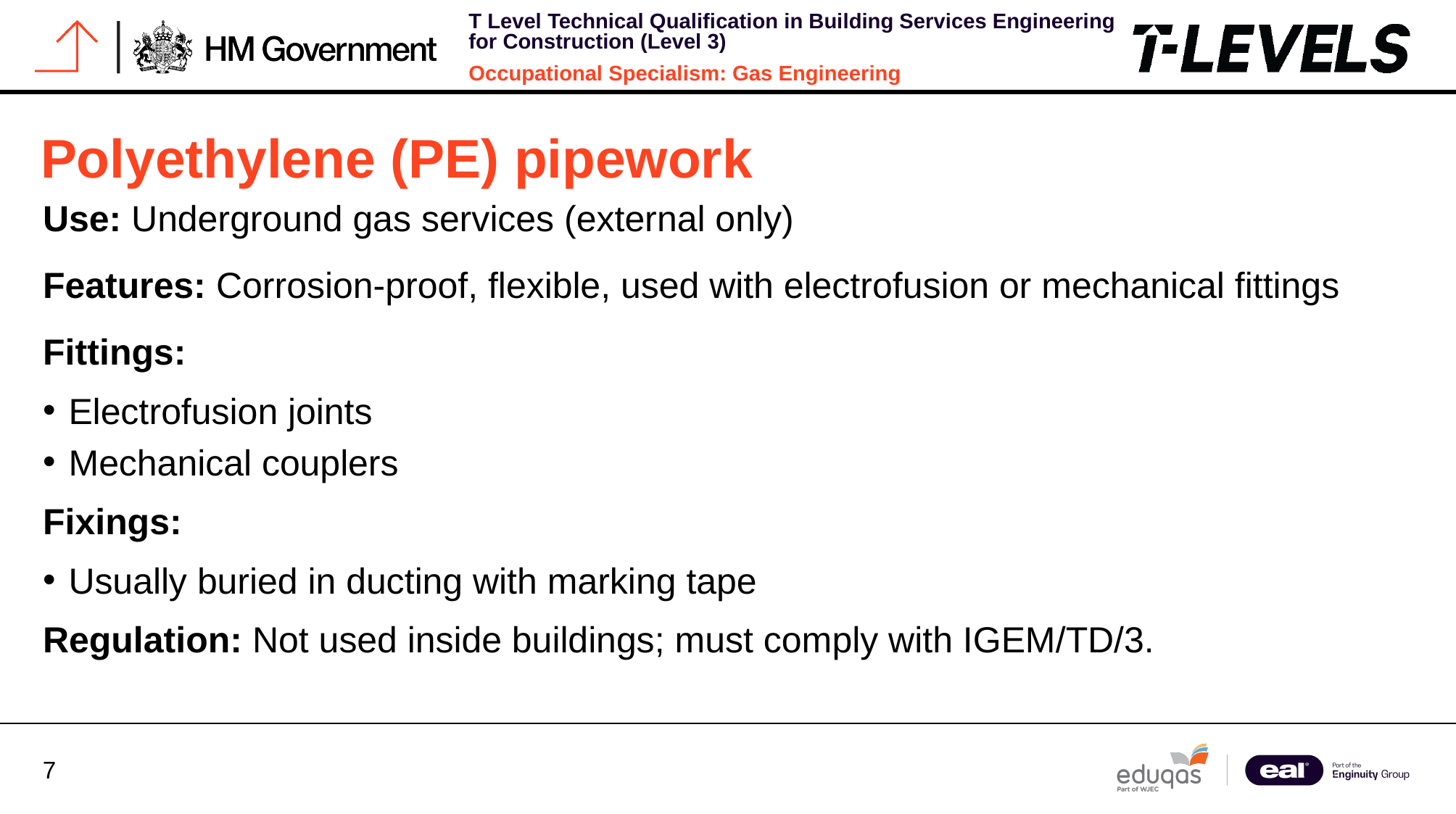

# Polyethylene (PE) pipework
Use: Underground gas services (external only)
Features: Corrosion-proof, flexible, used with electrofusion or mechanical fittings
Fittings:
Electrofusion joints
Mechanical couplers
Fixings:
Usually buried in ducting with marking tape
Regulation: Not used inside buildings; must comply with IGEM/TD/3.